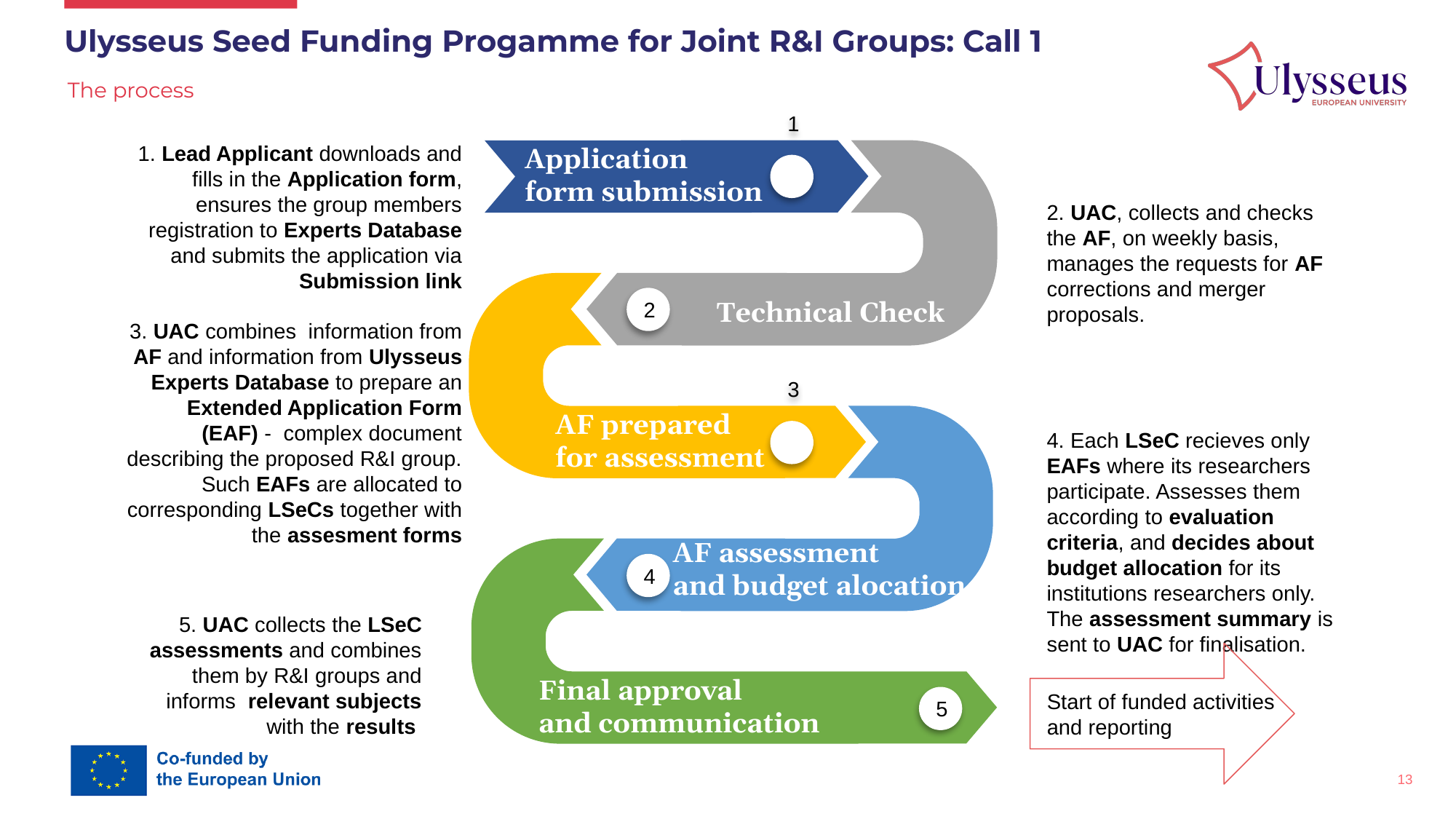

# Ulysseus Seed Funding Progamme for Joint R&I Groups: Call 1
The process
Application
form submission

1

2
Technical Check
AF prepared
for assessment

3
AF assessment
and budget alocation

4
Final approval
and communication
5
1. Lead Applicant downloads and fills in the Application form, ensures the group members registration to Experts Database and submits the application via Submission link
2. UAC, collects and checks the AF, on weekly basis, manages the requests for AF corrections and merger proposals.
3. UAC combines  information from AF and information from Ulysseus Experts Database to prepare an Extended Application Form (EAF) -  complex document describing the proposed R&I group. Such EAFs are allocated to corresponding LSeCs together with the assesment forms
4. Each LSeC recieves only EAFs where its researchers participate. Assesses them according to evaluation criteria, and decides about budget allocation for its institutions researchers only. The assessment summary is sent to UAC for finalisation.
5. UAC collects the LSeC assessments and combines them by R&I groups and informs  relevant subjects with the results

Start of funded activities and reporting